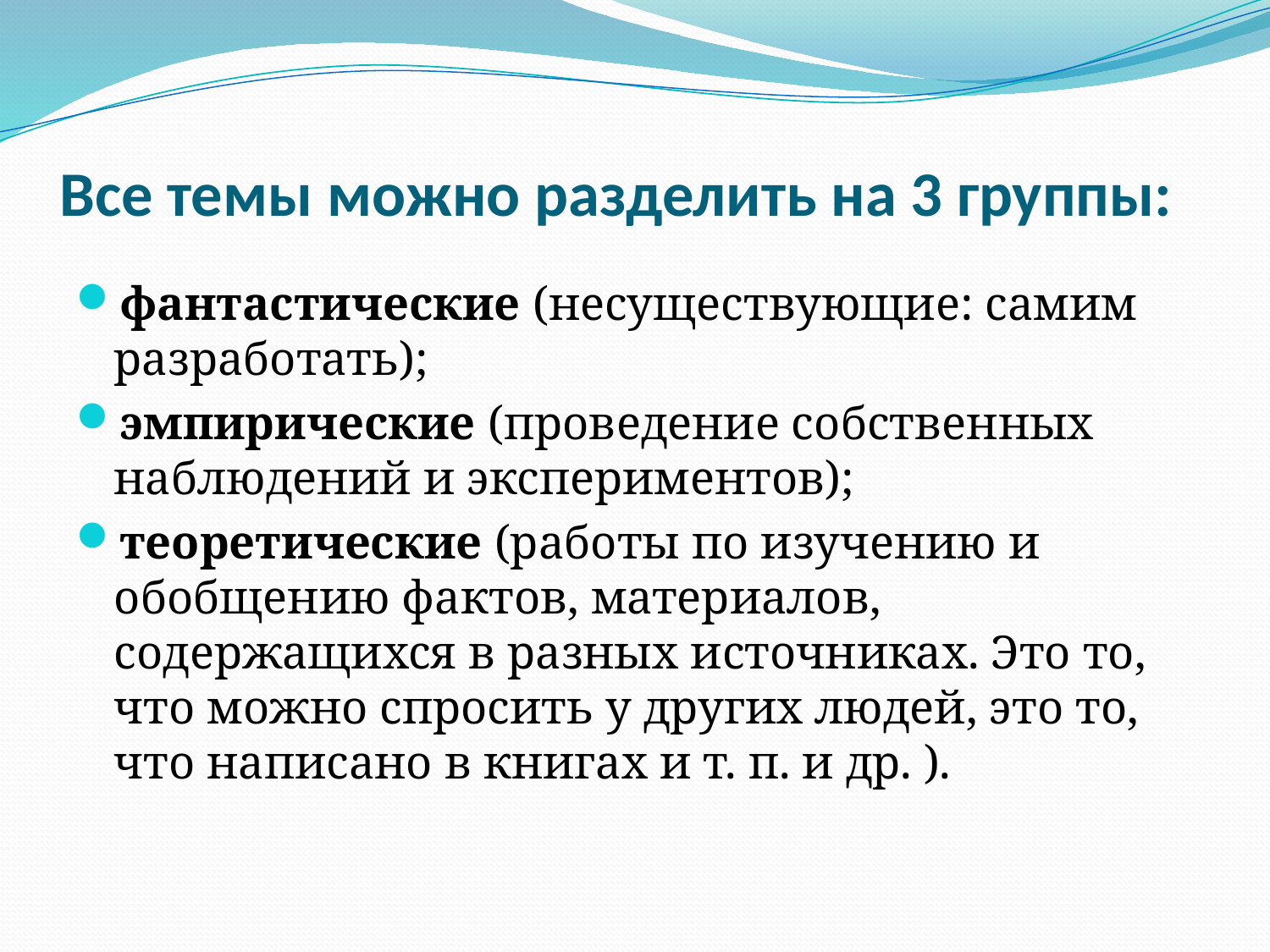

# Все темы можно разделить на 3 группы:
фантастические (несуществующие: самим разработать);
эмпирические (проведение собственных наблюдений и экспериментов);
теоретические (работы по изучению и обобщению фактов, материалов, содержащихся в разных источниках. Это то, что можно спросить у других людей, это то, что написано в книгах и т. п. и др. ).